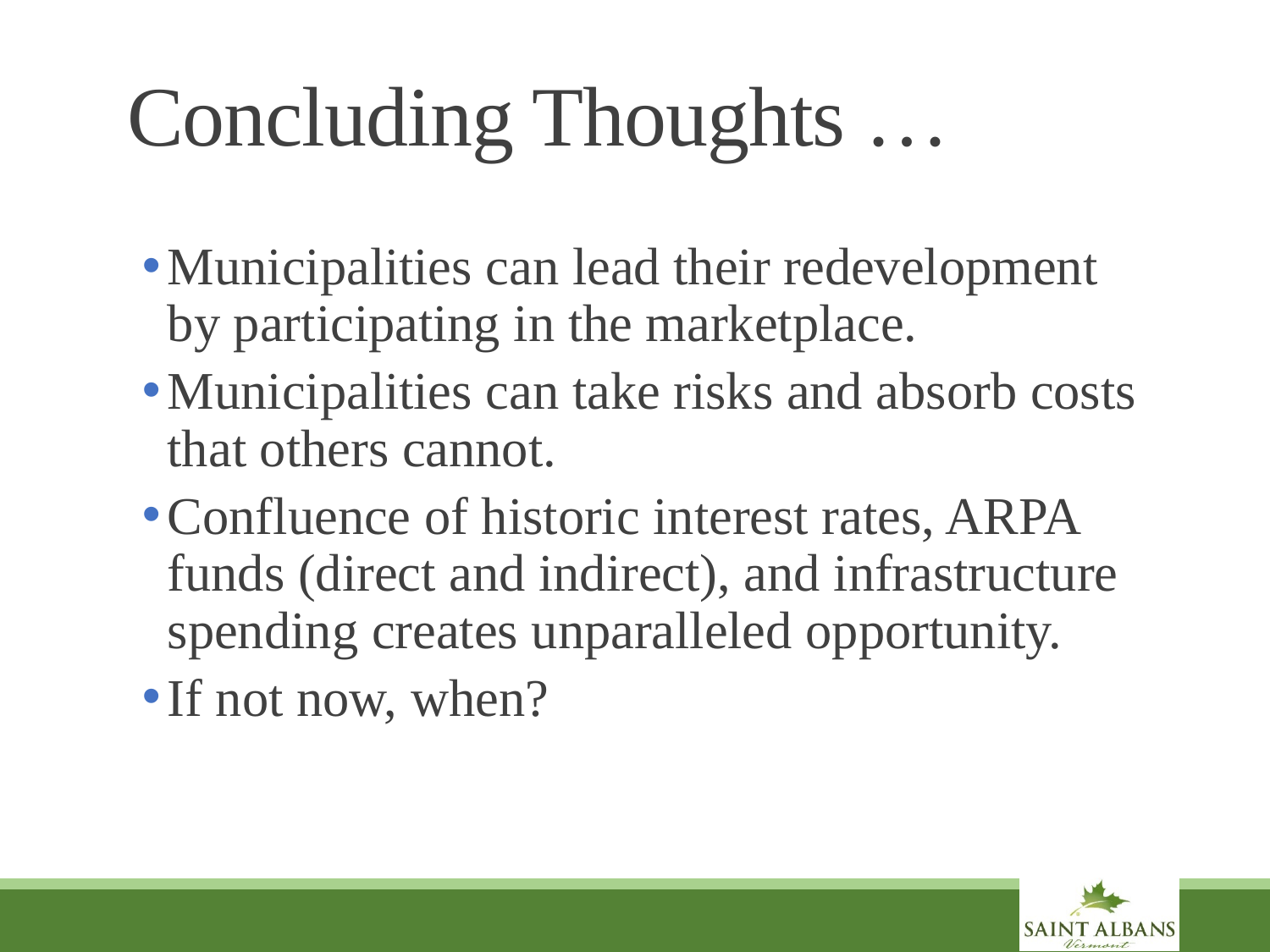

# Concluding Thoughts …
Municipalities can lead their redevelopment by participating in the marketplace.
Municipalities can take risks and absorb costs that others cannot.
Confluence of historic interest rates, ARPA funds (direct and indirect), and infrastructure spending creates unparalleled opportunity.
If not now, when?